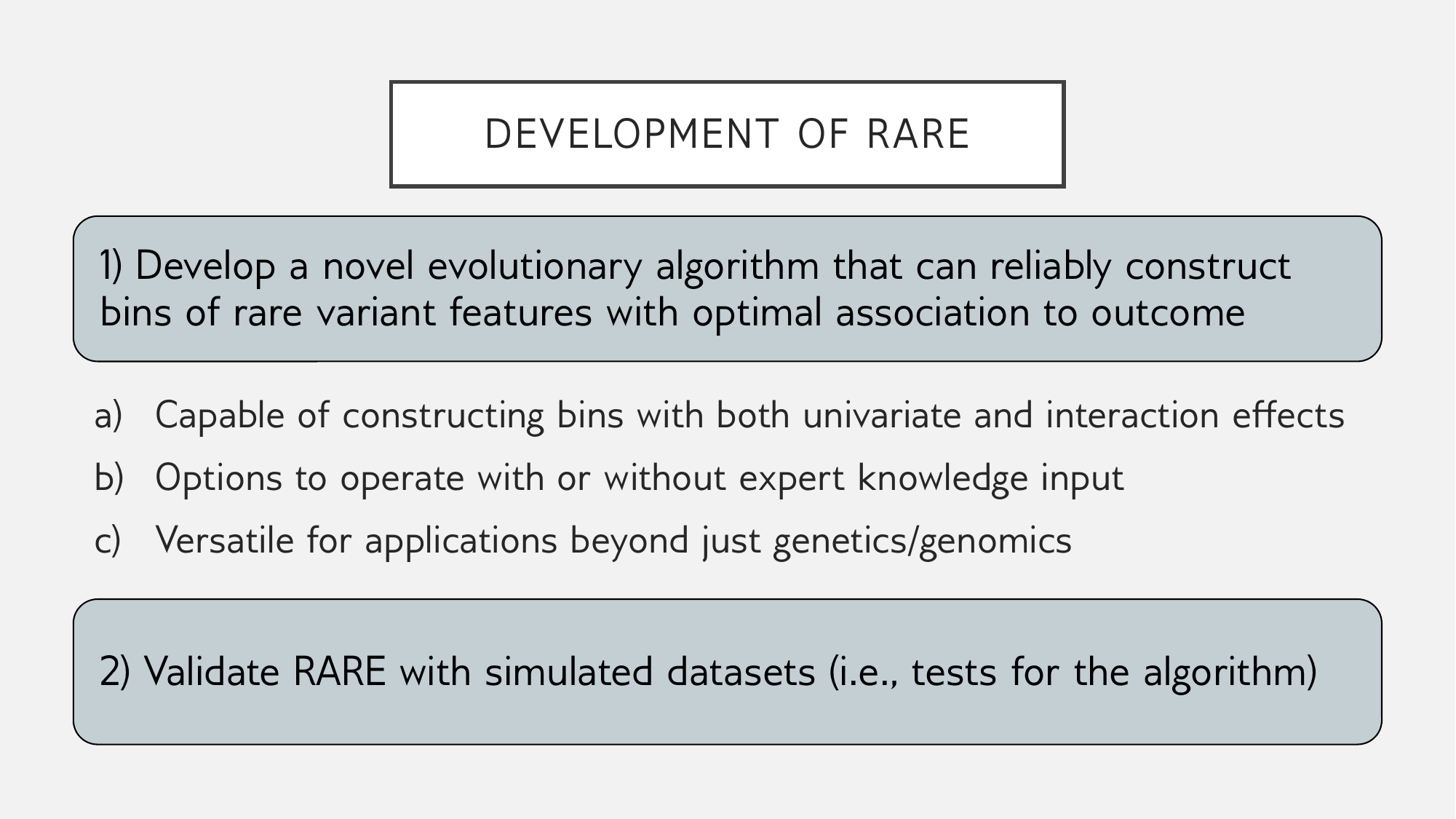

# Development of RARE
1) Develop a novel evolutionary algorithm that can reliably construct bins of rare variant features with optimal association to outcome
2) Validate RARE with simulated datasets (i.e., tests for the algorithm)
Capable of constructing bins with both univariate and interaction effects
Options to operate with or without expert knowledge input
Versatile for applications beyond just genetics/genomics